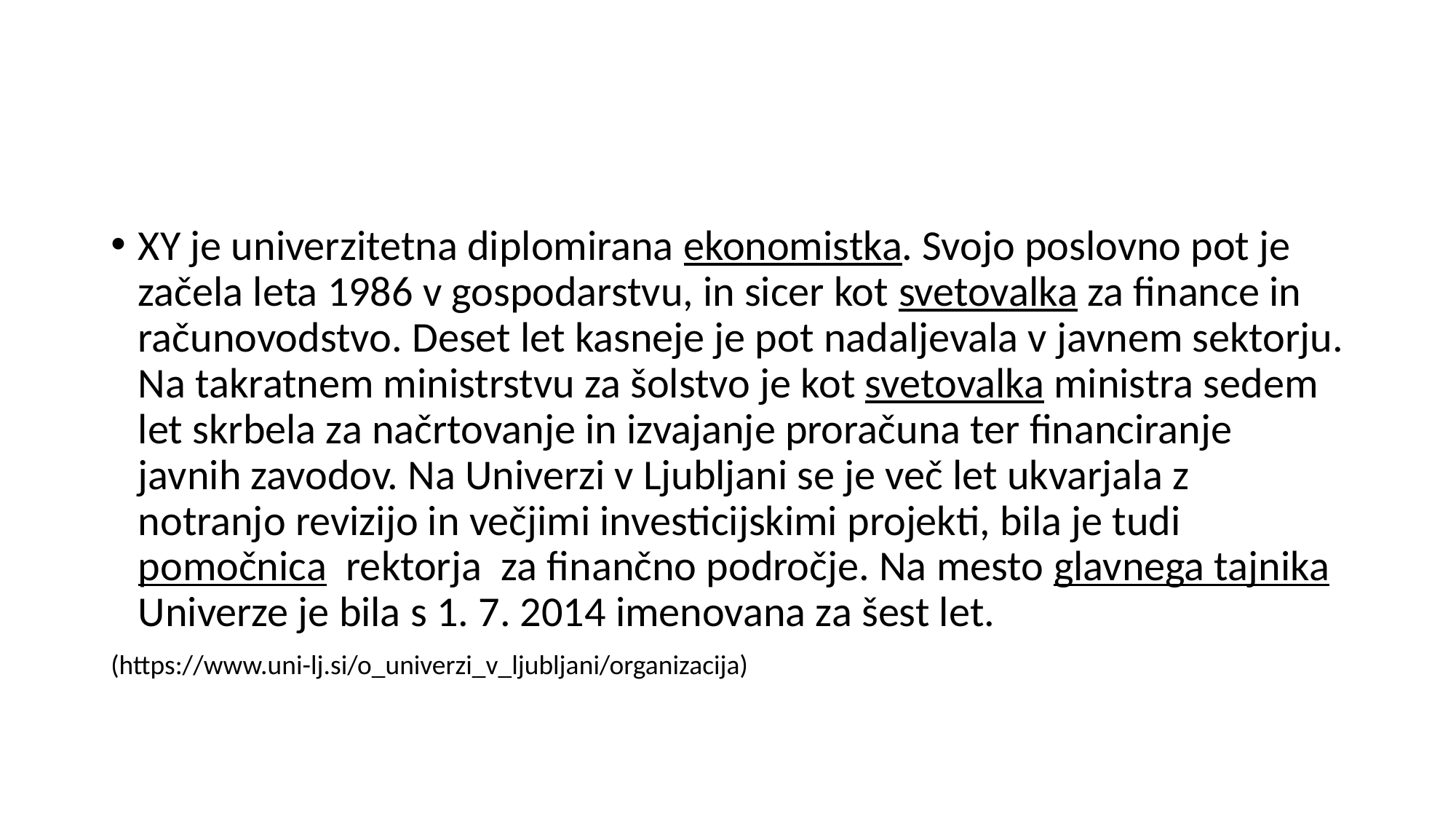

#
XY je univerzitetna diplomirana ekonomistka. Svojo poslovno pot je začela leta 1986 v gospodarstvu, in sicer kot svetovalka za finance in računovodstvo. Deset let kasneje je pot nadaljevala v javnem sektorju. Na takratnem ministrstvu za šolstvo je kot svetovalka ministra sedem let skrbela za načrtovanje in izvajanje proračuna ter financiranje javnih zavodov. Na Univerzi v Ljubljani se je več let ukvarjala z notranjo revizijo in večjimi investicijskimi projekti, bila je tudi pomočnica  rektorja  za finančno področje. Na mesto glavnega tajnika Univerze je bila s 1. 7. 2014 imenovana za šest let.
(https://www.uni-lj.si/o_univerzi_v_ljubljani/organizacija)